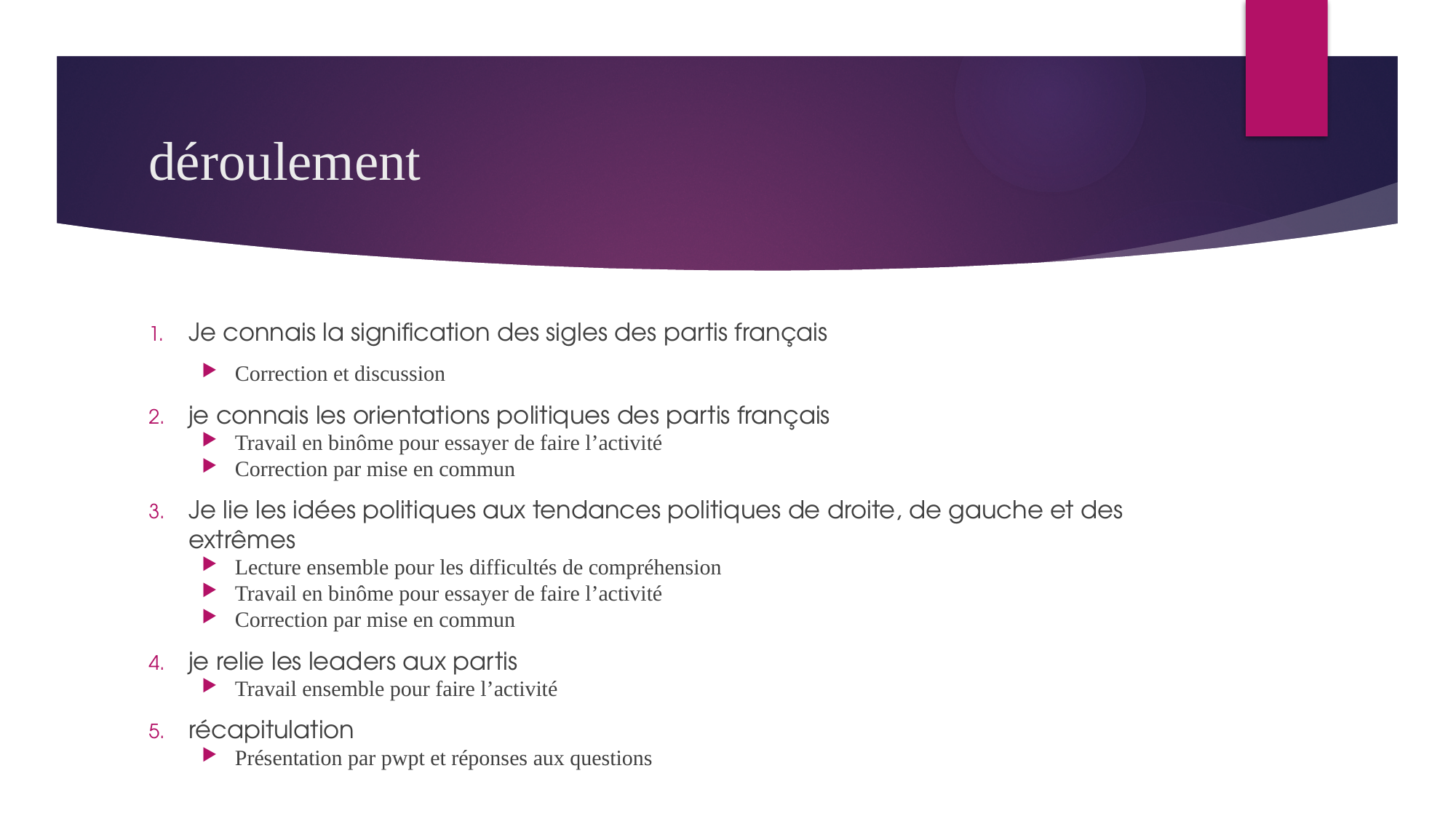

# déroulement
Je connais la signification des sigles des partis français
Correction et discussion
je connais les orientations politiques des partis français
Travail en binôme pour essayer de faire l’activité
Correction par mise en commun
Je lie les idées politiques aux tendances politiques de droite, de gauche et des extrêmes
Lecture ensemble pour les difficultés de compréhension
Travail en binôme pour essayer de faire l’activité
Correction par mise en commun
je relie les leaders aux partis
Travail ensemble pour faire l’activité
récapitulation
Présentation par pwpt et réponses aux questions